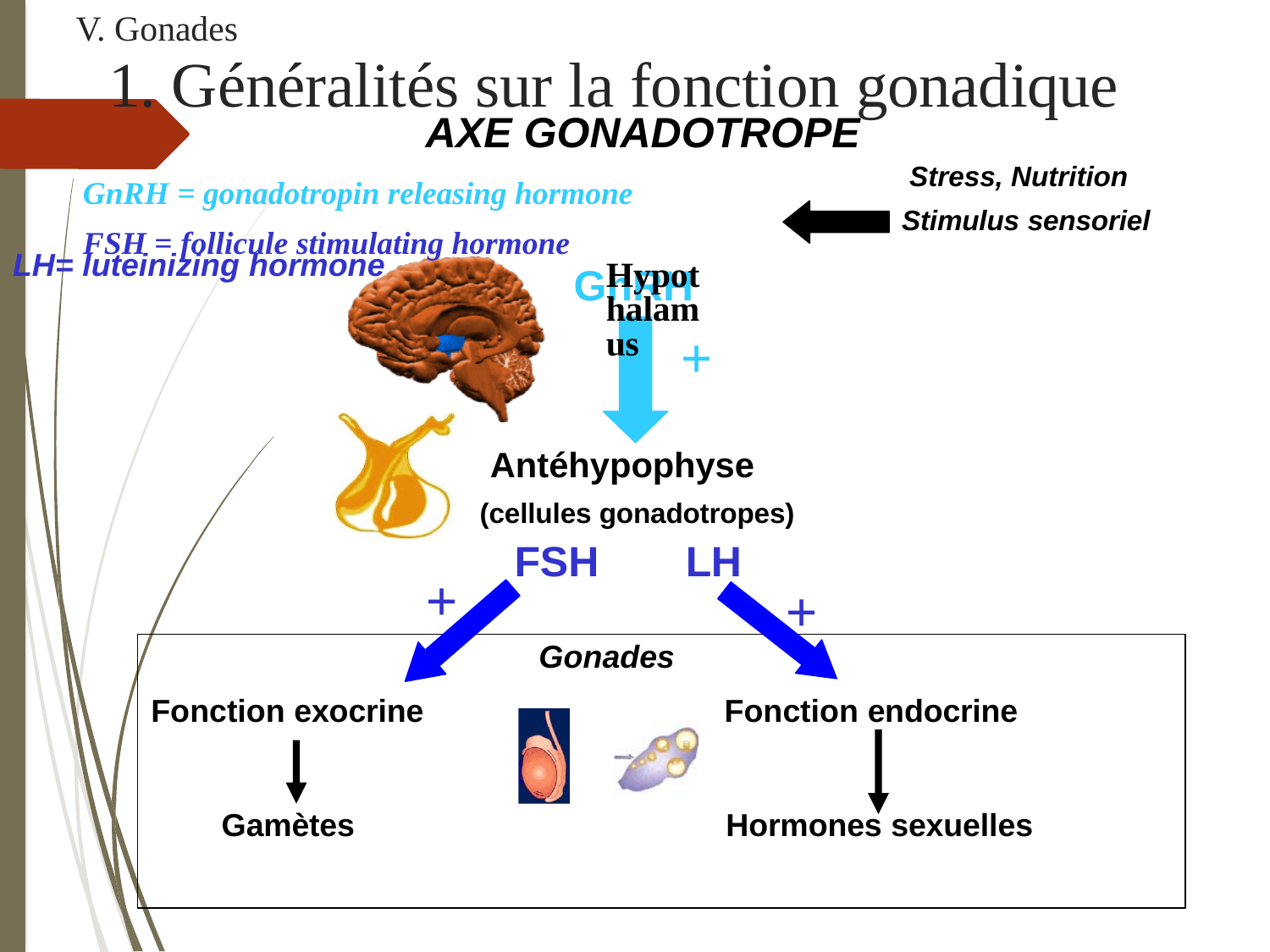

V. Gonades
# 1. Généralités sur la fonction gonadique
AXE GONADOTROPE
Stress, Nutrition  Stimulus sensoriel
GnRH = gonadotropin releasing hormone  FSH = follicule stimulating hormone
Hypothalamus

LH= luteinizing hormone
GnRH
+

Antéhypophyse
(cellules gonadotropes)
FSH	LH

Gonades
+
+

Fonction exocrine
Fonction endocrine

Gamètes
Hormones sexuelles